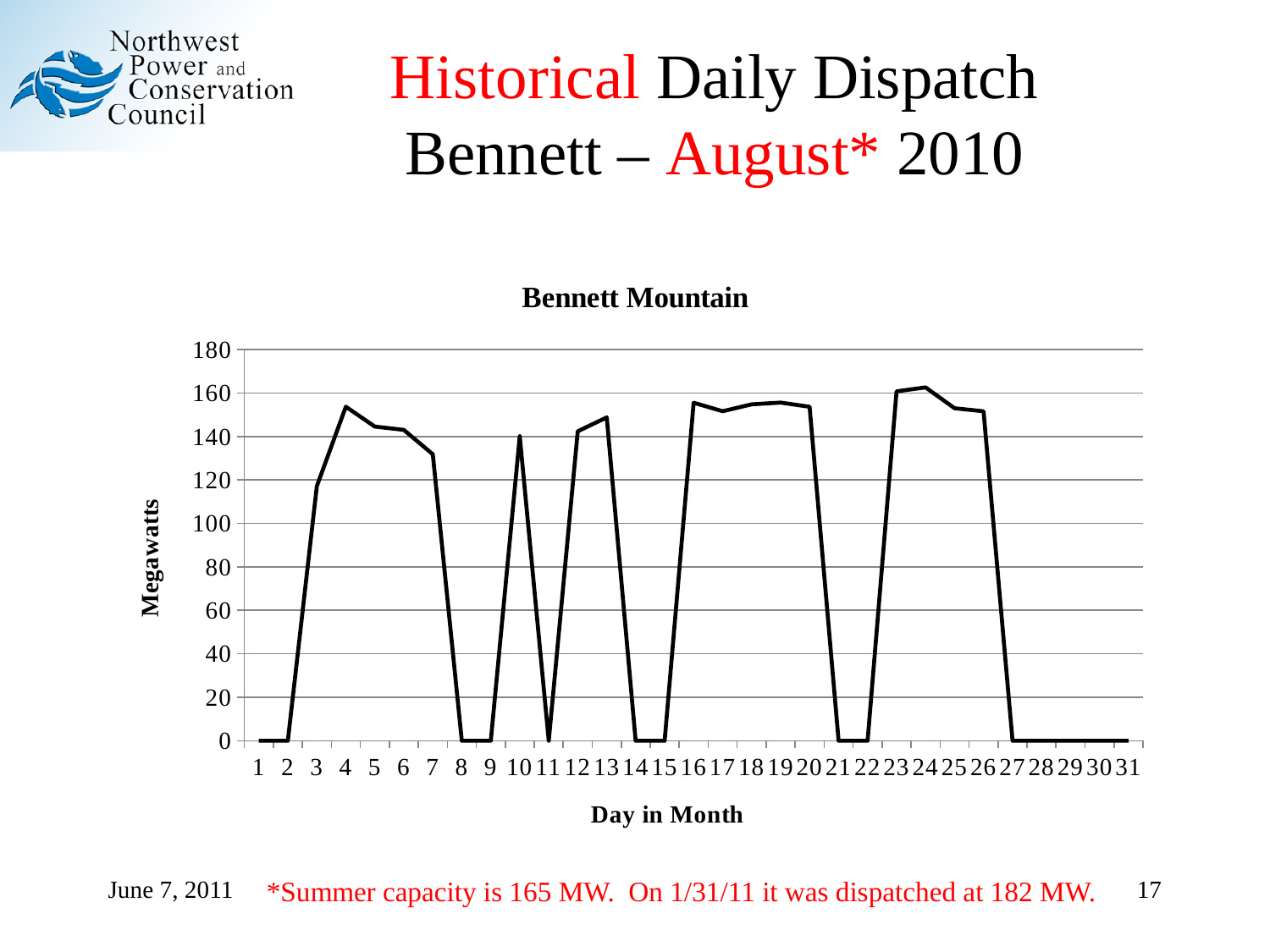

# Historical Daily Dispatch Bennett – August* 2010

### Chart: Bennett Mountain

| Category |  |
|---|---|
June 7, 2011
*Summer capacity is 165 MW.  On 1/31/11 it was dispatched at 182 MW.
17